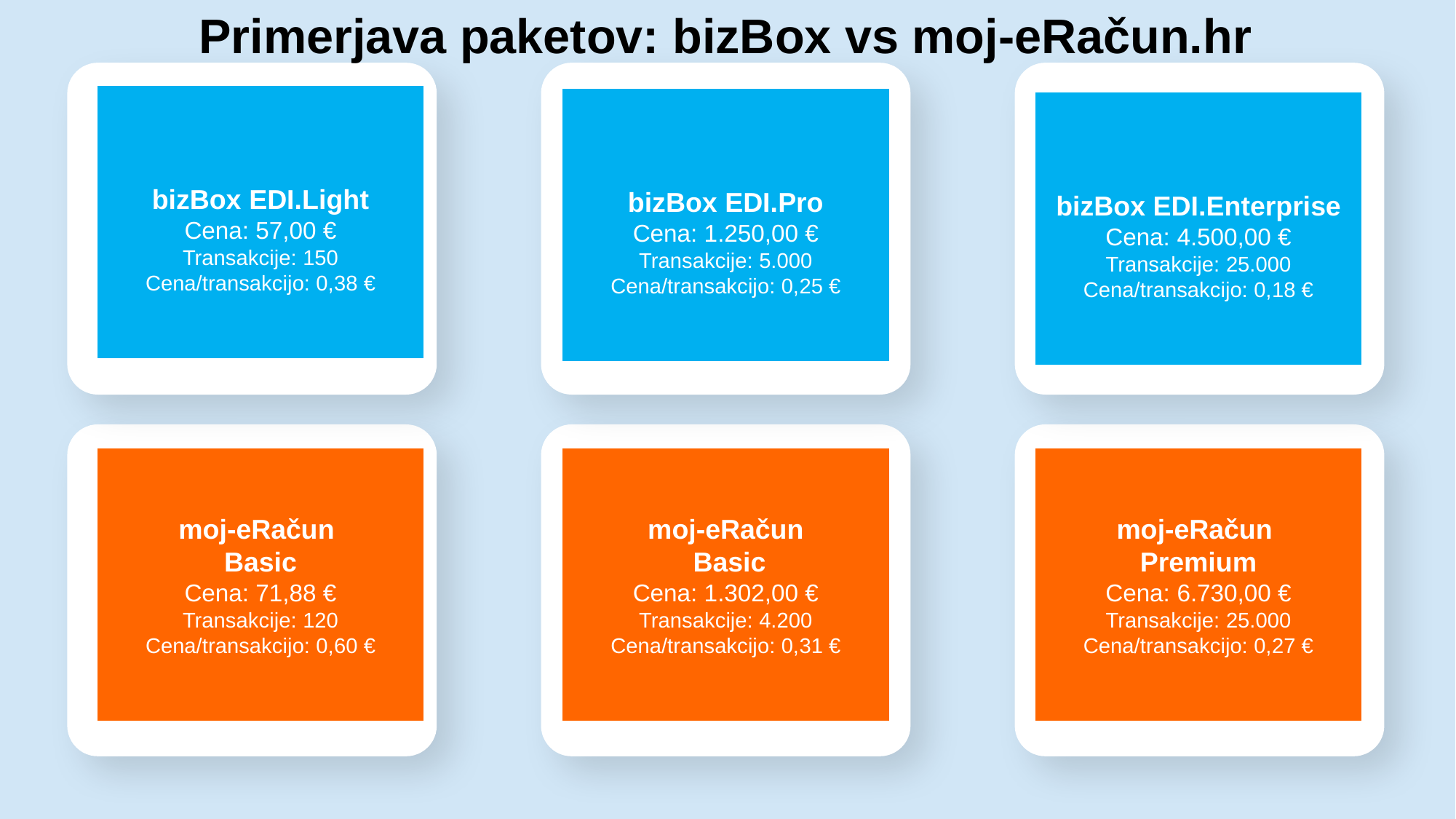

Primerjava paketov: bizBox vs moj-eRačun.hr

bizBox EDI.Light
Cena: 57,00 €
Transakcije: 150
Cena/transakcijo: 0,38 €

bizBox EDI.Pro
Cena: 1.250,00 €
Transakcije: 5.000
Cena/transakcijo: 0,25 €

bizBox EDI.Enterprise
Cena: 4.500,00 €
Transakcije: 25.000
Cena/transakcijo: 0,18 €
moj-eRačun
Basic
Cena: 71,88 €
Transakcije: 120
Cena/transakcijo: 0,60 €
moj-eRačun
 Basic
Cena: 1.302,00 €
Transakcije: 4.200
Cena/transakcijo: 0,31 €
moj-eRačun
Premium
Cena: 6.730,00 €
Transakcije: 25.000
Cena/transakcijo: 0,27 €